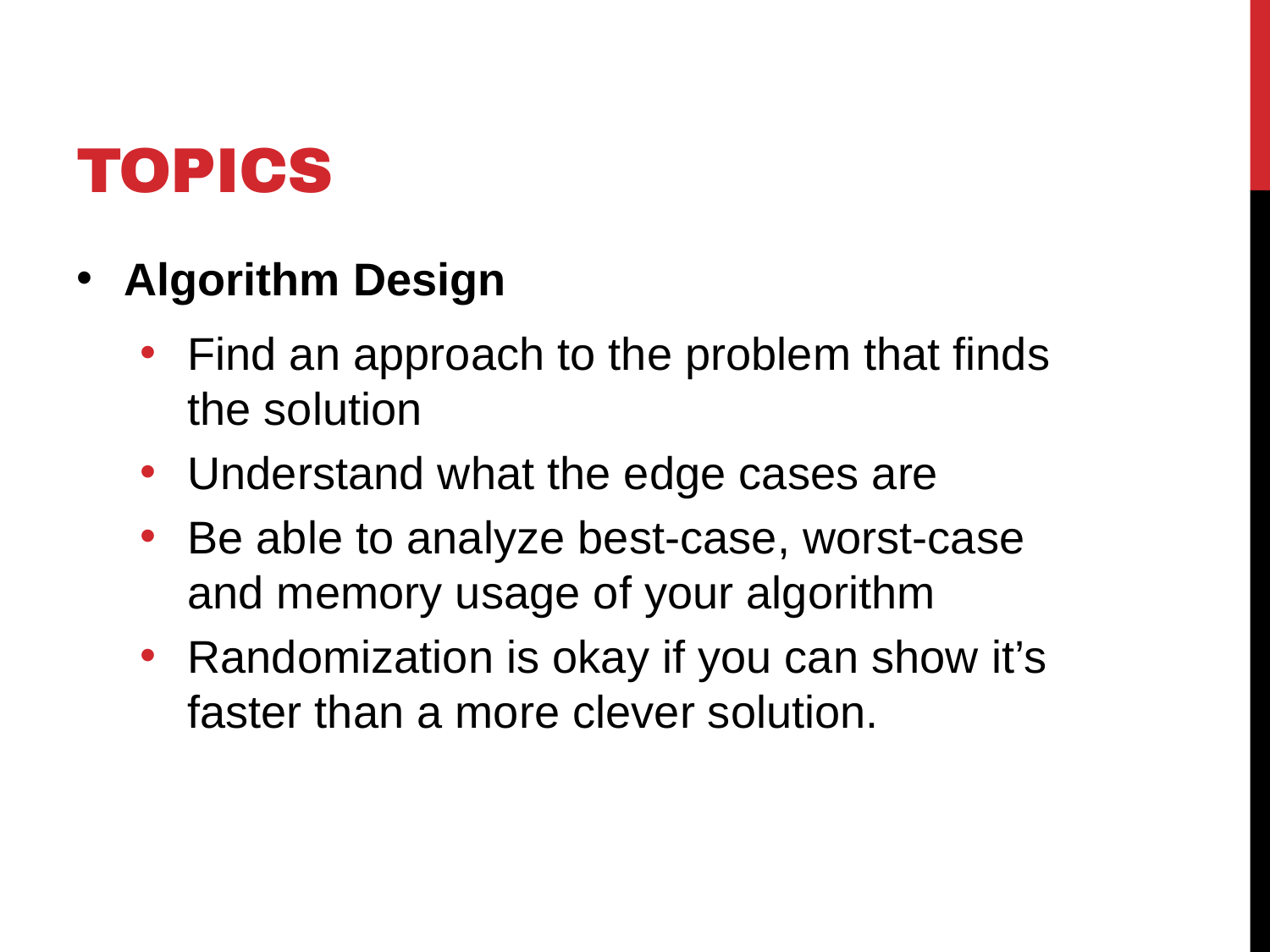

# Topics
Algorithm Design
Find an approach to the problem that finds the solution
Understand what the edge cases are
Be able to analyze best-case, worst-case and memory usage of your algorithm
Randomization is okay if you can show it’s faster than a more clever solution.